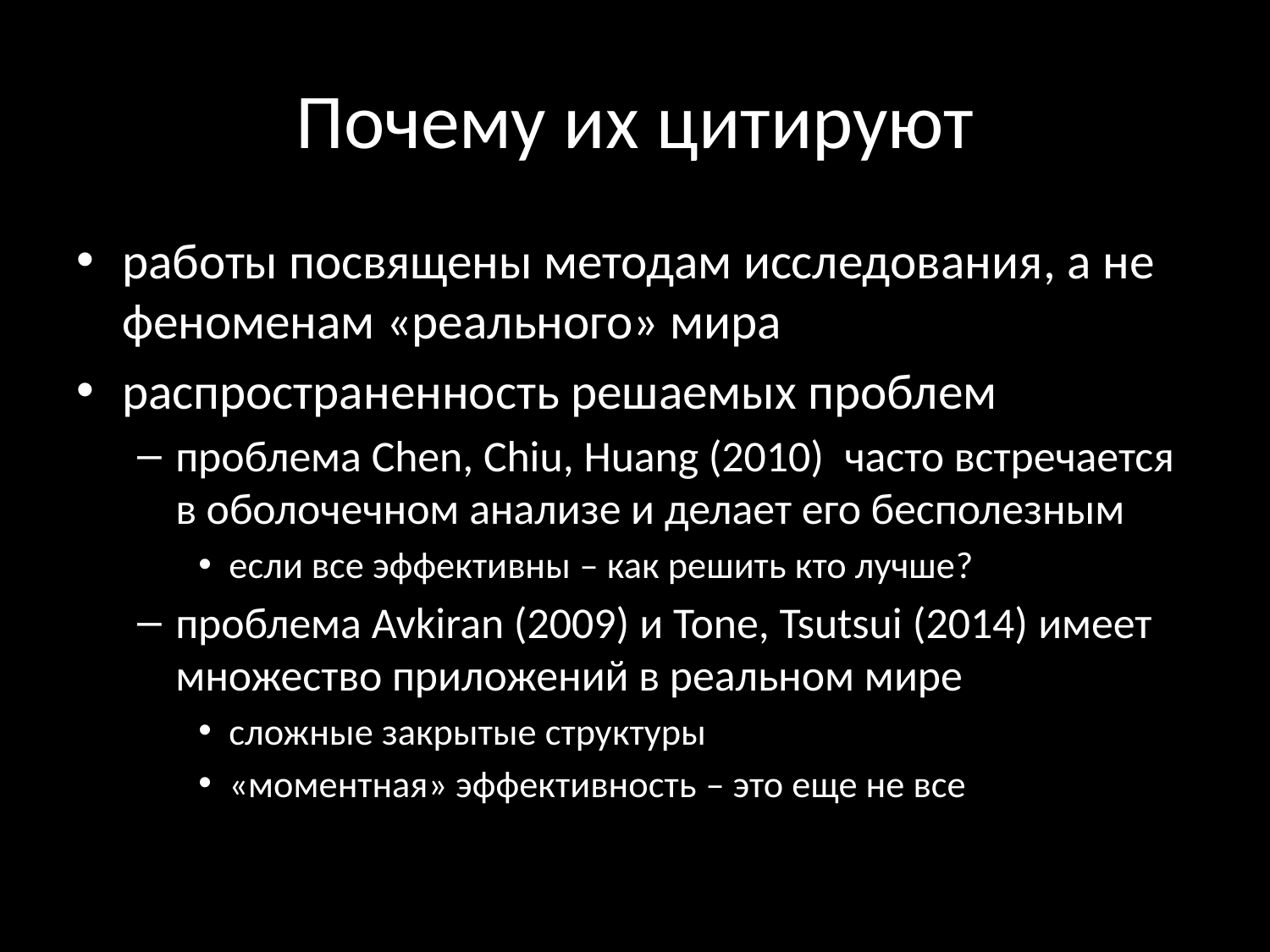

# Почему их цитируют
работы посвящены методам исследования, а не феноменам «реального» мира
распространенность решаемых проблем
проблема Chen, Chiu, Huang (2010)  часто встречается в оболочечном анализе и делает его бесполезным
если все эффективны – как решить кто лучше?
проблема Avkiran (2009) и Tone, Tsutsui (2014) имеет множество приложений в реальном мире
сложные закрытые структуры
«моментная» эффективность – это еще не все